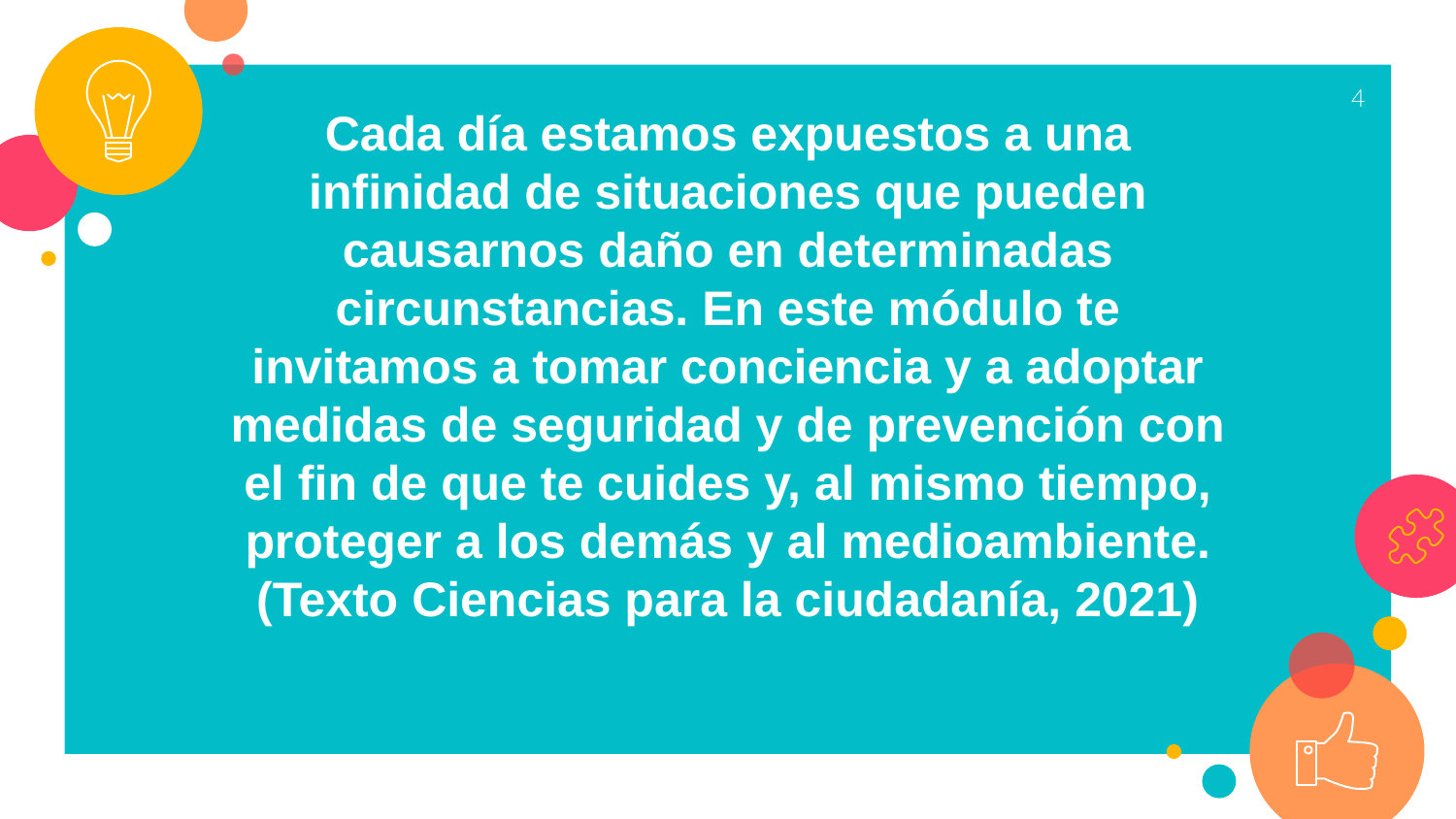

4
Cada día estamos expuestos a una infinidad de situaciones que pueden causarnos daño en determinadas circunstancias. En este módulo te invitamos a tomar conciencia y a adoptar medidas de seguridad y de prevención con el fin de que te cuides y, al mismo tiempo, proteger a los demás y al medioambiente. (Texto Ciencias para la ciudadanía, 2021)